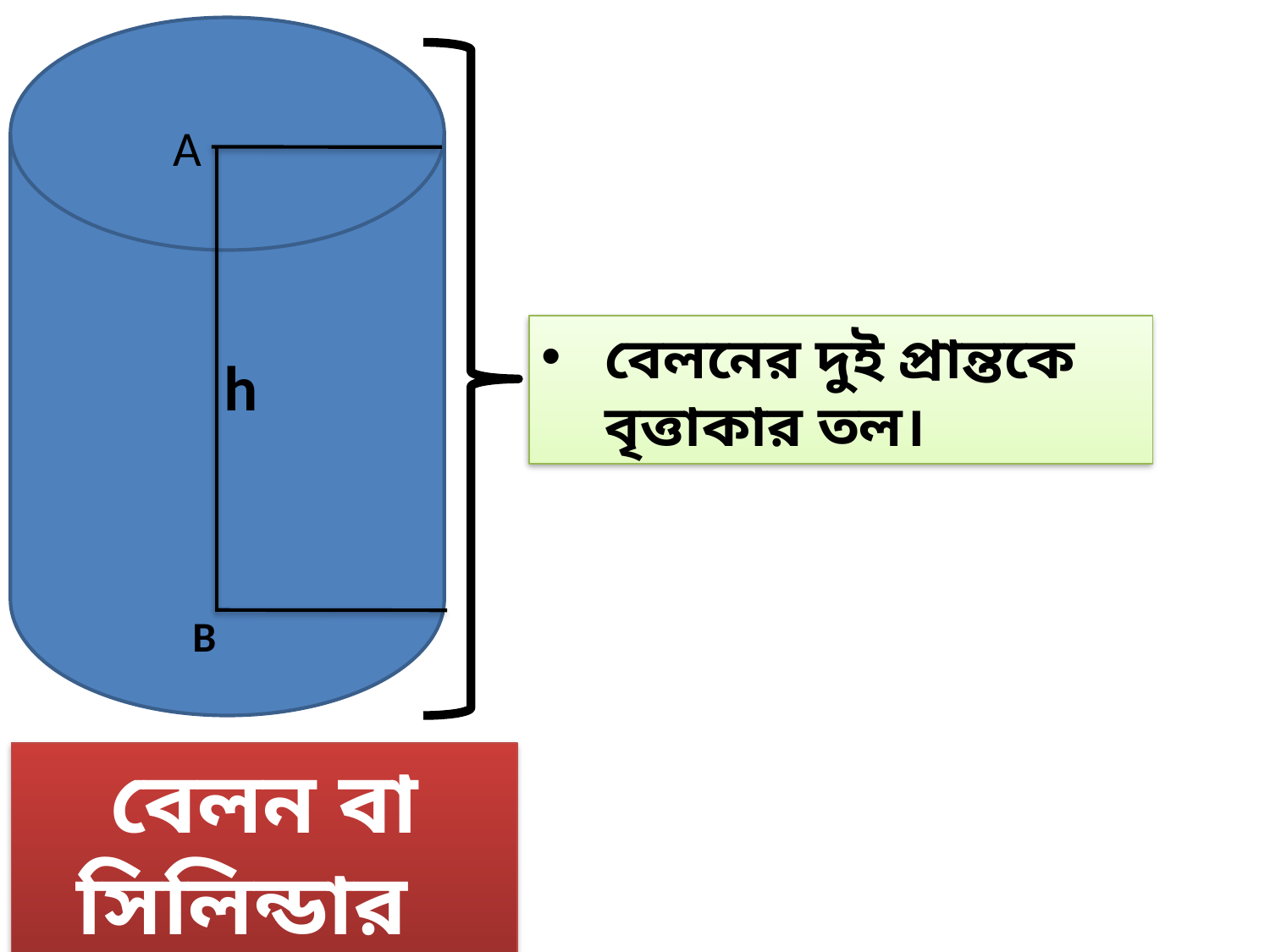

A
h
B

বেলনের দুই প্রান্তকে বৃত্তাকার তল।
বেলন বা সিলিন্ডার